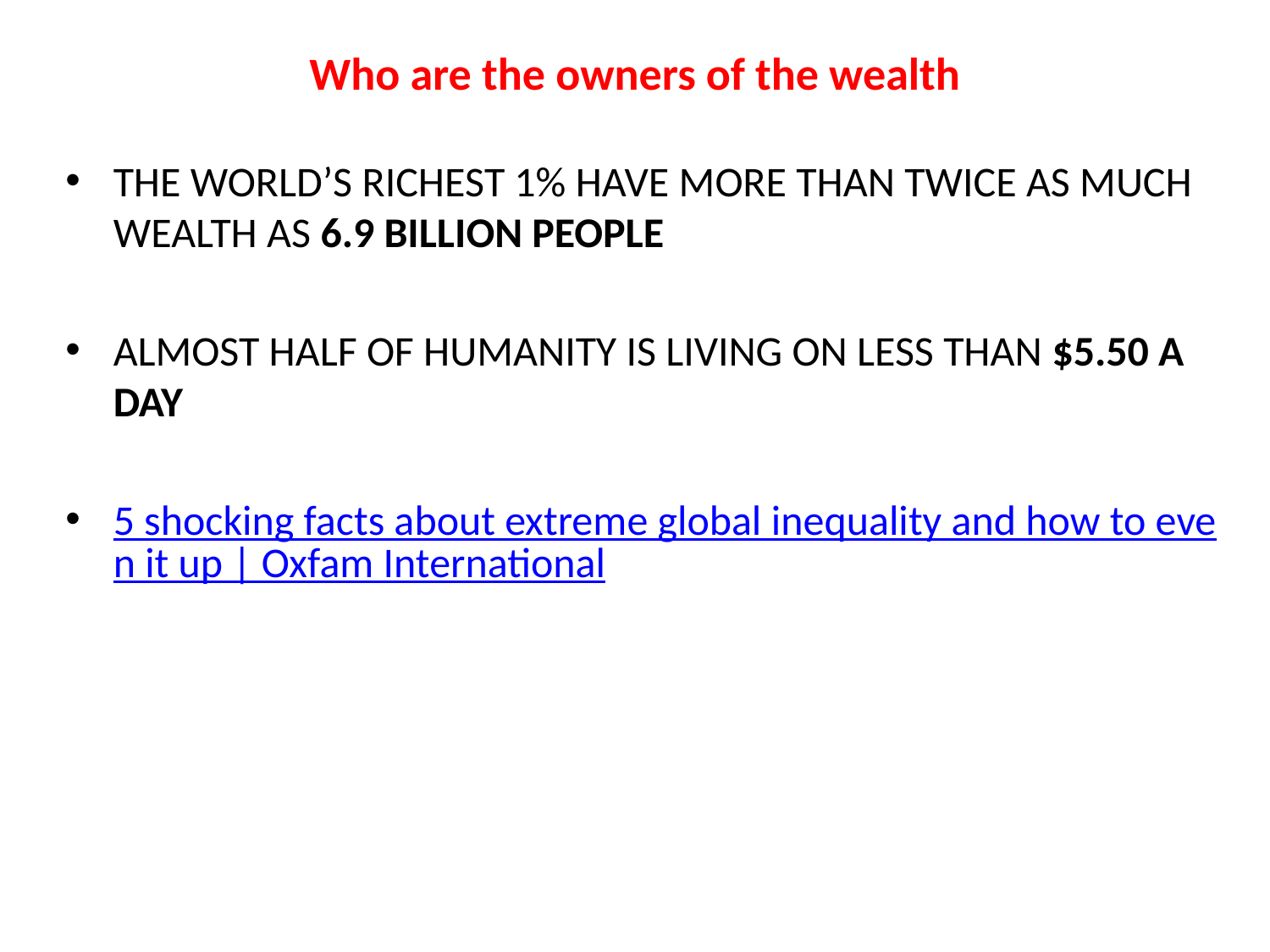

# Who are the owners of the wealth
THE WORLD’S RICHEST 1% HAVE MORE THAN TWICE AS MUCH WEALTH AS 6.9 BILLION PEOPLE

ALMOST HALF OF HUMANITY IS LIVING ON LESS THAN $5.50 A DAY

5 shocking facts about extreme global inequality and how to even it up | Oxfam International